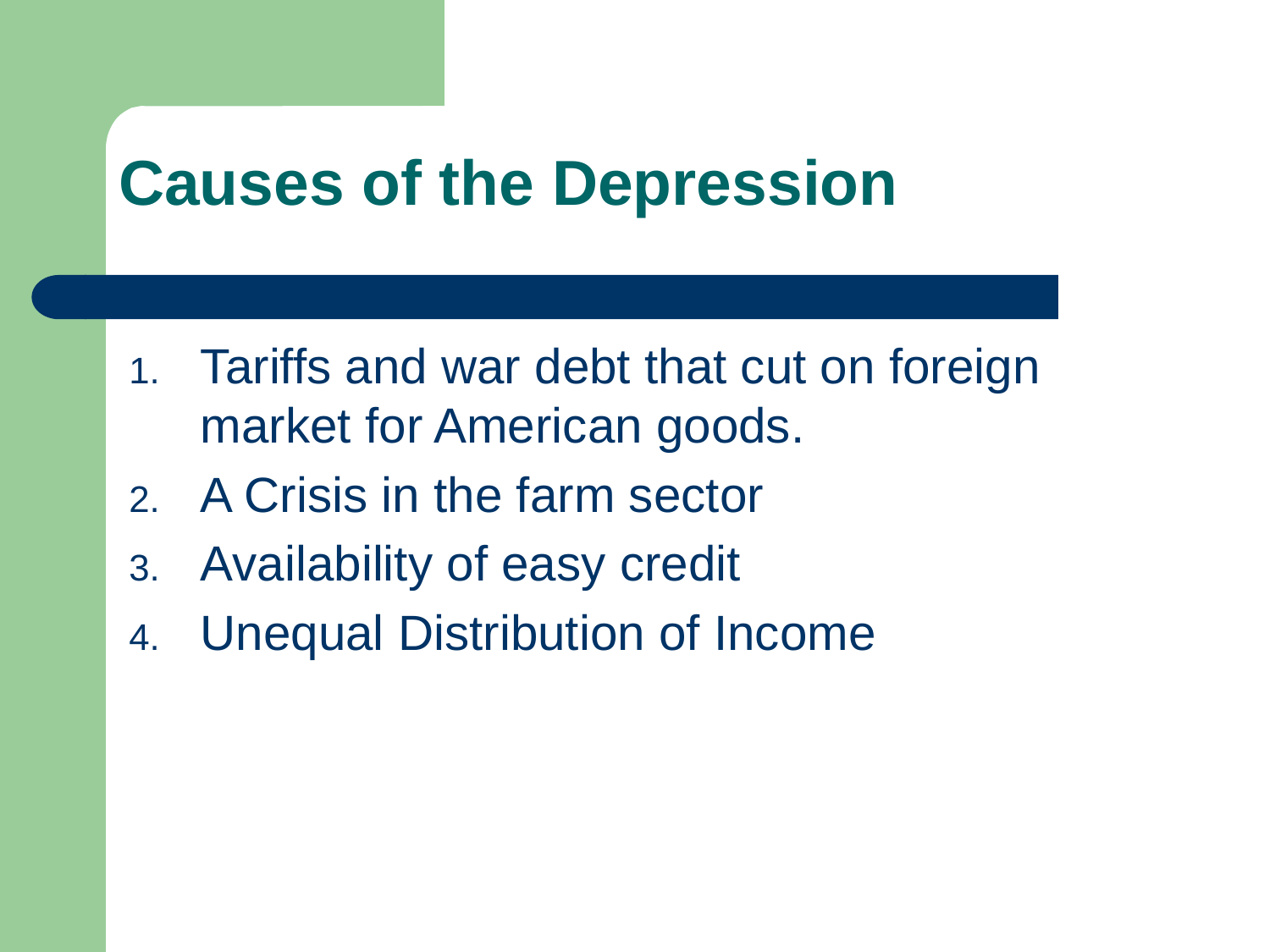

Causes of the Depression
Tariffs and war debt that cut on foreign market for American goods.
A Crisis in the farm sector
Availability of easy credit
Unequal Distribution of Income